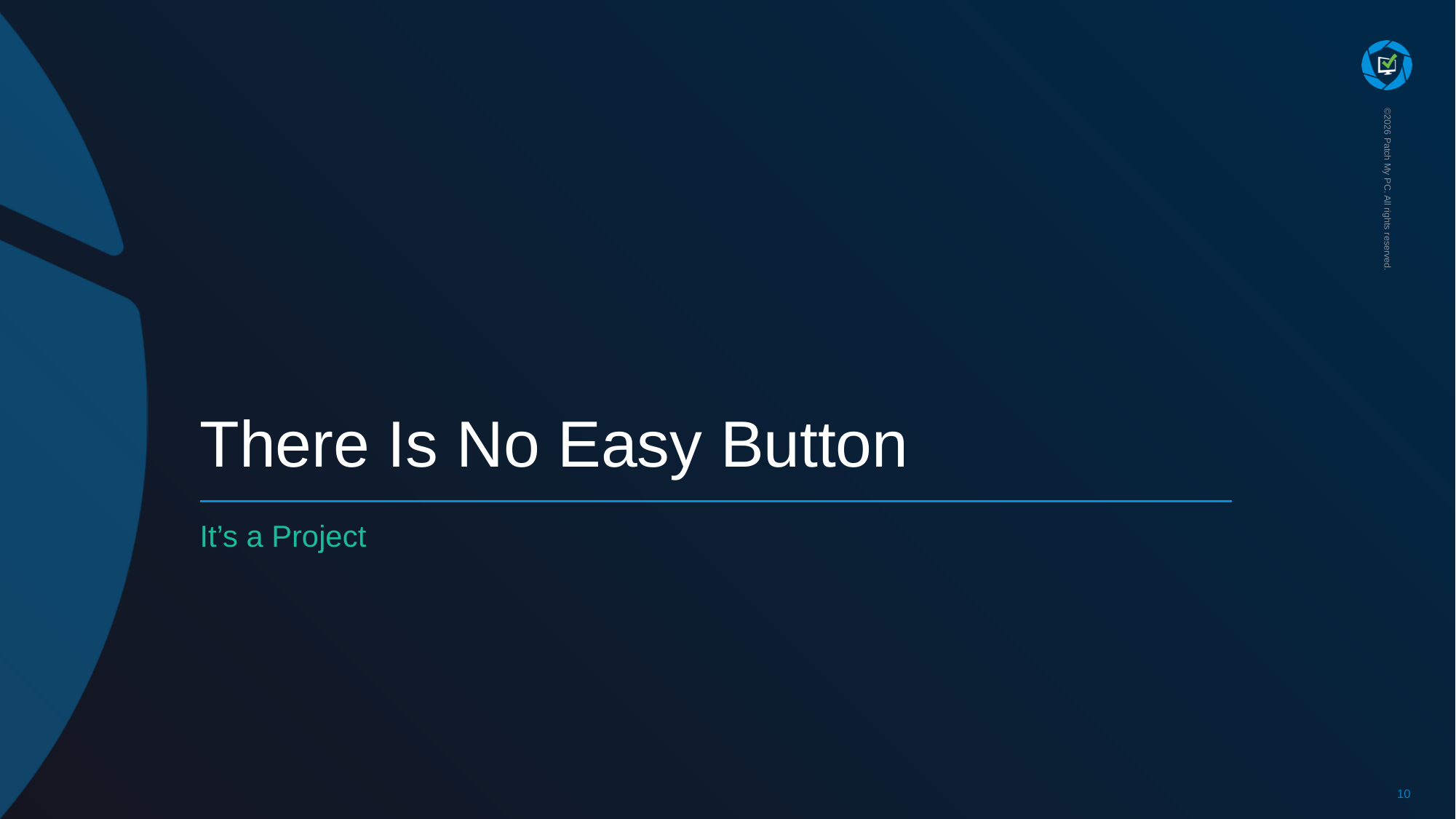

There Is No Easy Button
It’s a Project